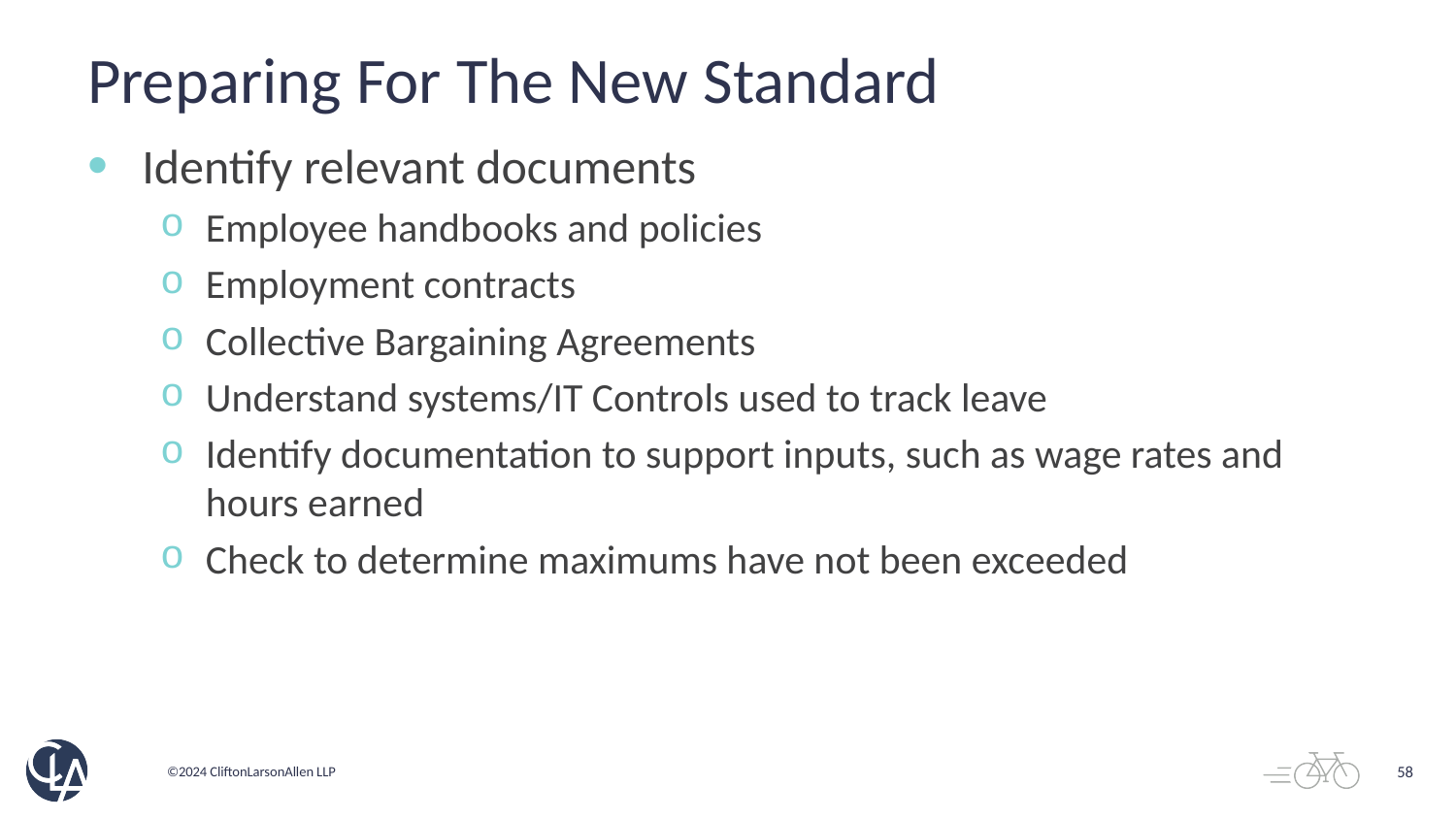

# Preparing For The New Standard
Identify relevant documents
Employee handbooks and policies
Employment contracts
Collective Bargaining Agreements
Understand systems/IT Controls used to track leave
Identify documentation to support inputs, such as wage rates and hours earned
Check to determine maximums have not been exceeded
58